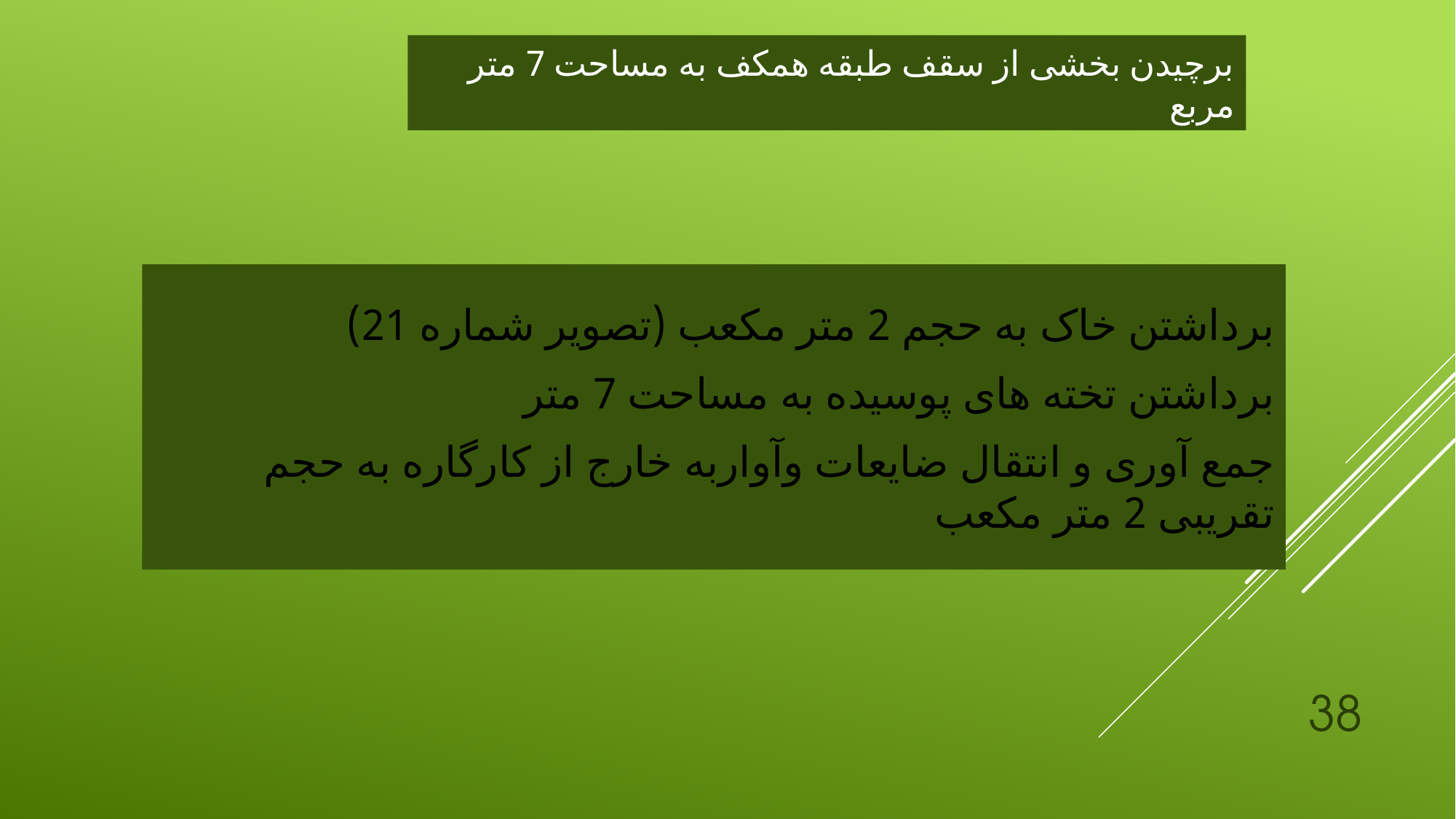

# برچیدن بخشی از سقف طبقه همکف به مساحت 7 متر مربع
برداشتن خاک به حجم 2 متر مکعب (تصویر شماره 21)
برداشتن تخته های پوسیده به مساحت 7 متر
جمع آوری و انتقال ضایعات وآواربه خارج از کارگاره به حجم تقریبی 2 متر مکعب
38